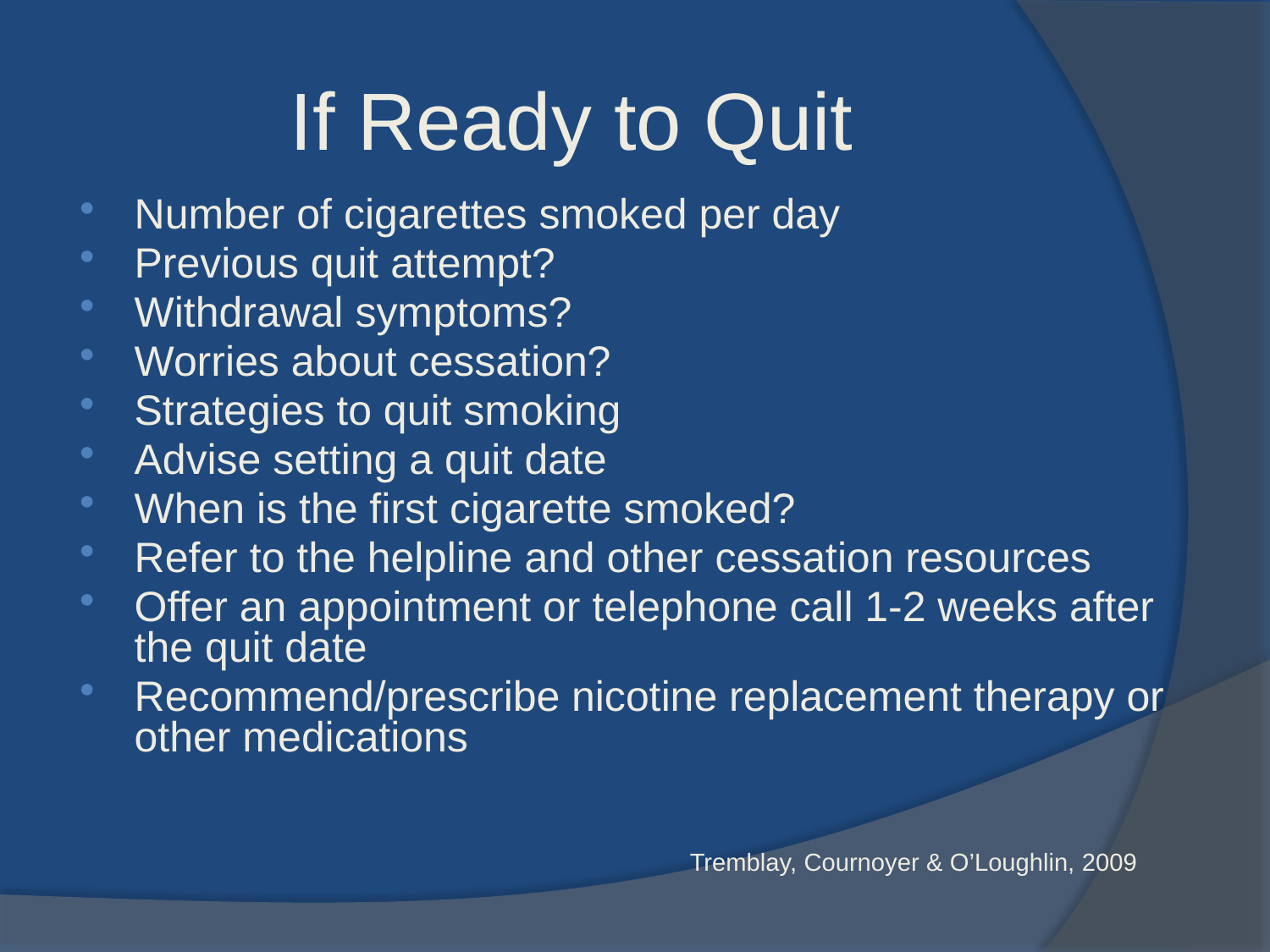

If Ready to Quit
Number of cigarettes smoked per day
Previous quit attempt?
Withdrawal symptoms?
Worries about cessation?
Strategies to quit smoking
Advise setting a quit date
When is the first cigarette smoked?
Refer to the helpline and other cessation resources
Offer an appointment or telephone call 1-2 weeks after the quit date
Recommend/prescribe nicotine replacement therapy or other medications
Tremblay, Cournoyer & O’Loughlin, 2009